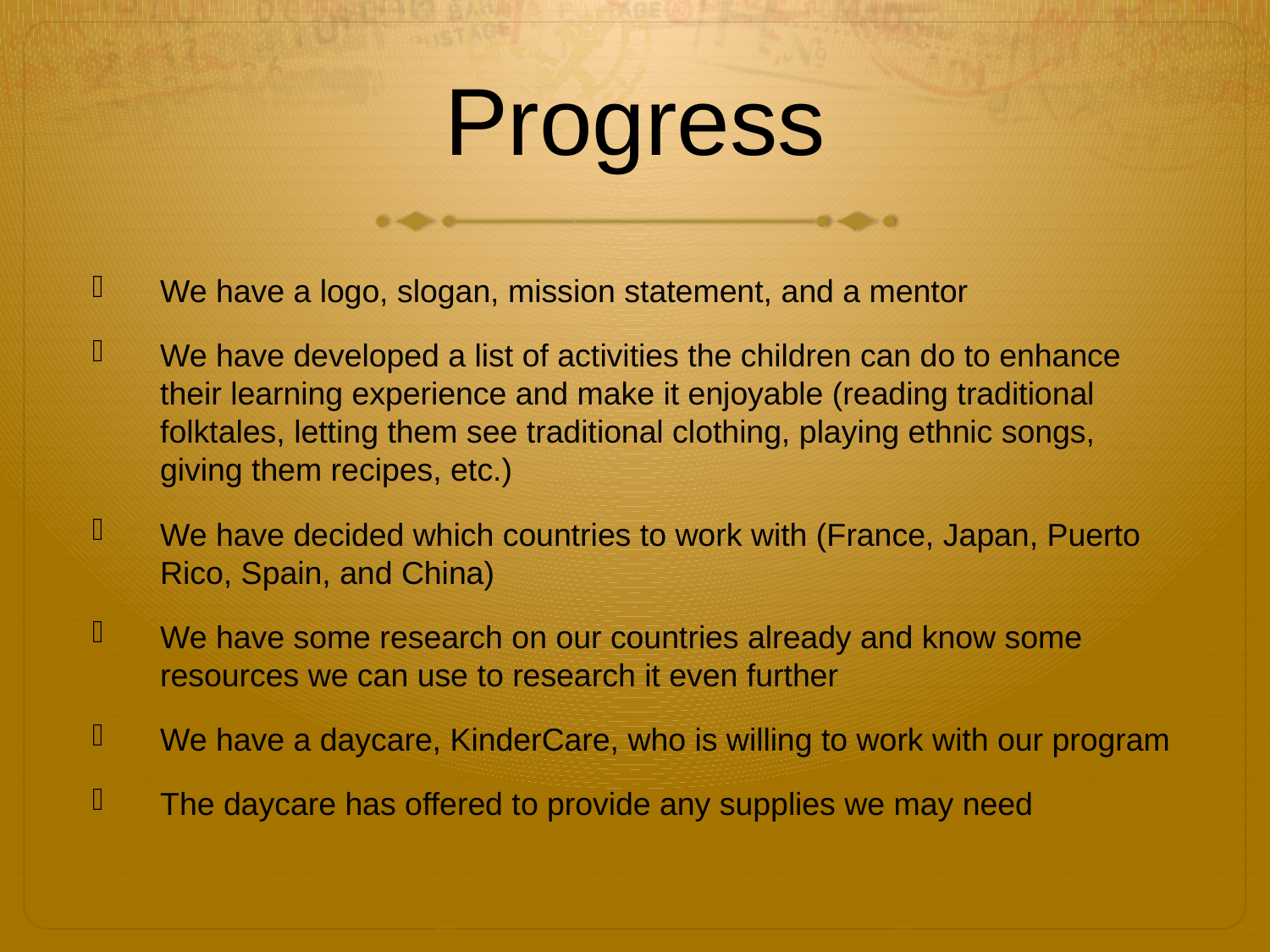

# Progress
We have a logo, slogan, mission statement, and a mentor
We have developed a list of activities the children can do to enhance their learning experience and make it enjoyable (reading traditional folktales, letting them see traditional clothing, playing ethnic songs, giving them recipes, etc.)
We have decided which countries to work with (France, Japan, Puerto Rico, Spain, and China)
We have some research on our countries already and know some resources we can use to research it even further
We have a daycare, KinderCare, who is willing to work with our program
The daycare has offered to provide any supplies we may need